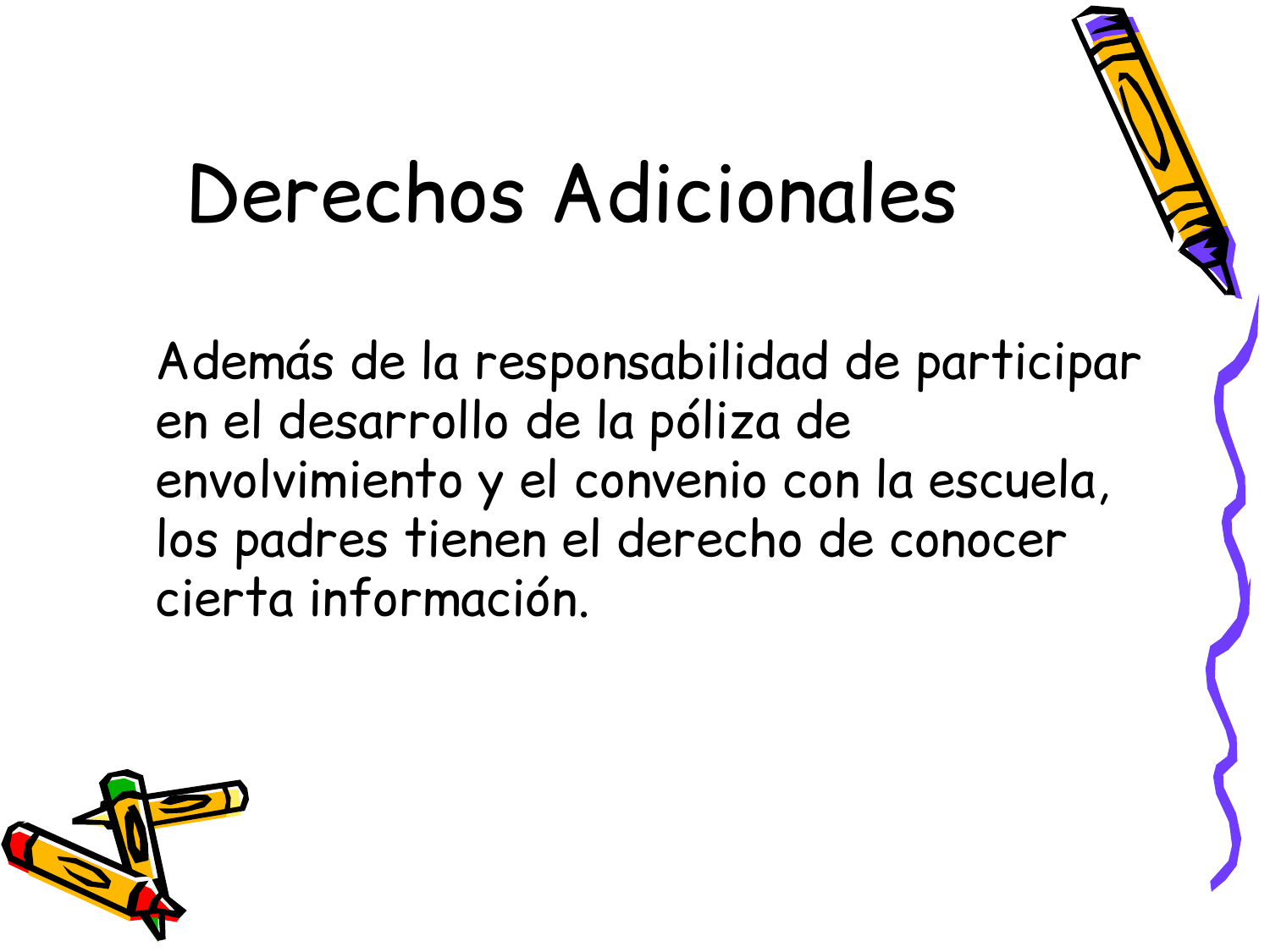

# Derechos Adicionales

	Además de la responsabilidad de participar en el desarrollo de la póliza de envolvimiento y el convenio con la escuela, los padres tienen el derecho de conocer cierta información.